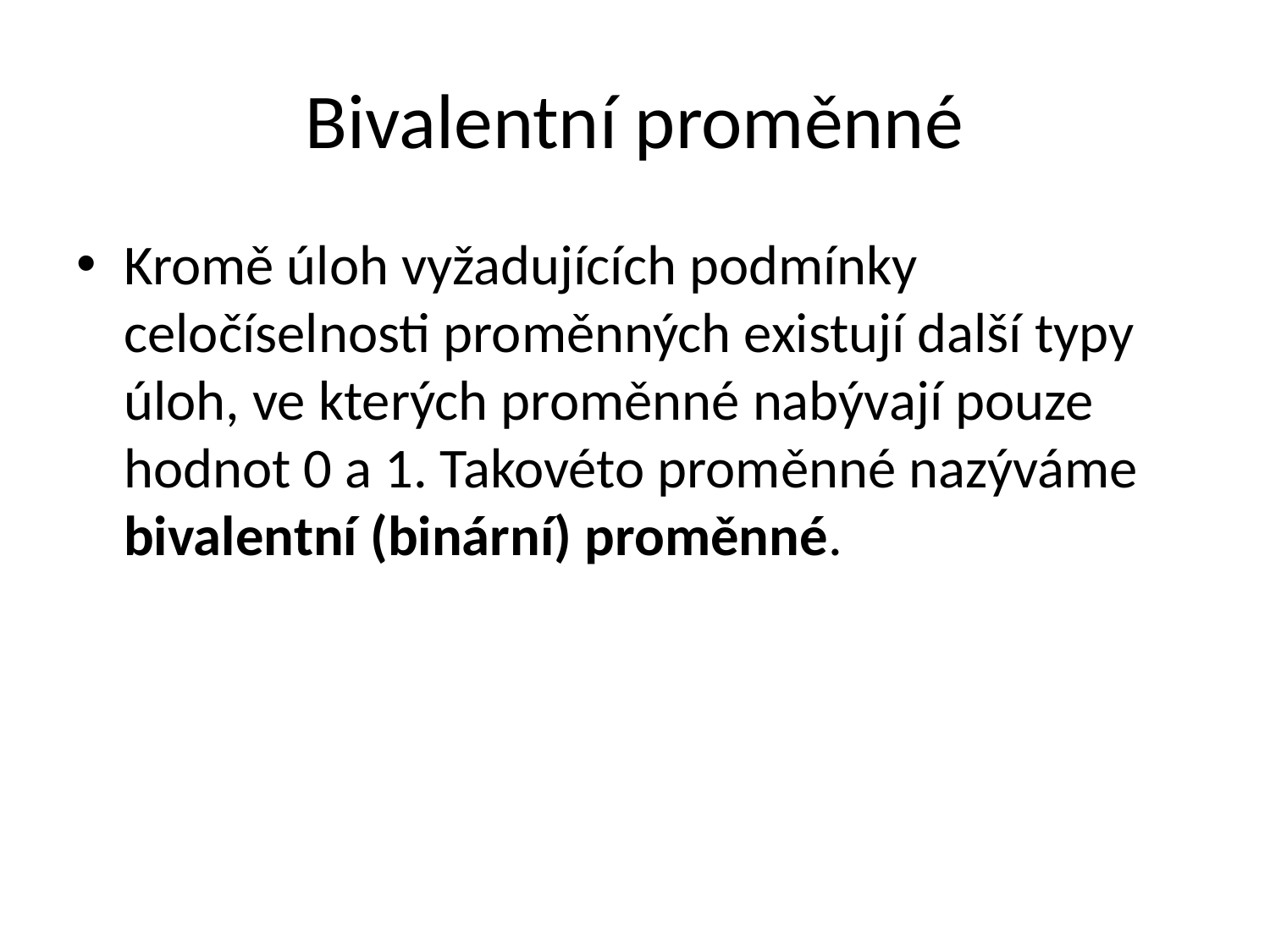

# Bivalentní proměnné
Kromě úloh vyžadujících podmínky celočíselnosti proměnných existují další typy úloh, ve kterých proměnné nabývají pouze hodnot 0 a 1. Takovéto proměnné nazýváme bivalentní (binární) proměnné.